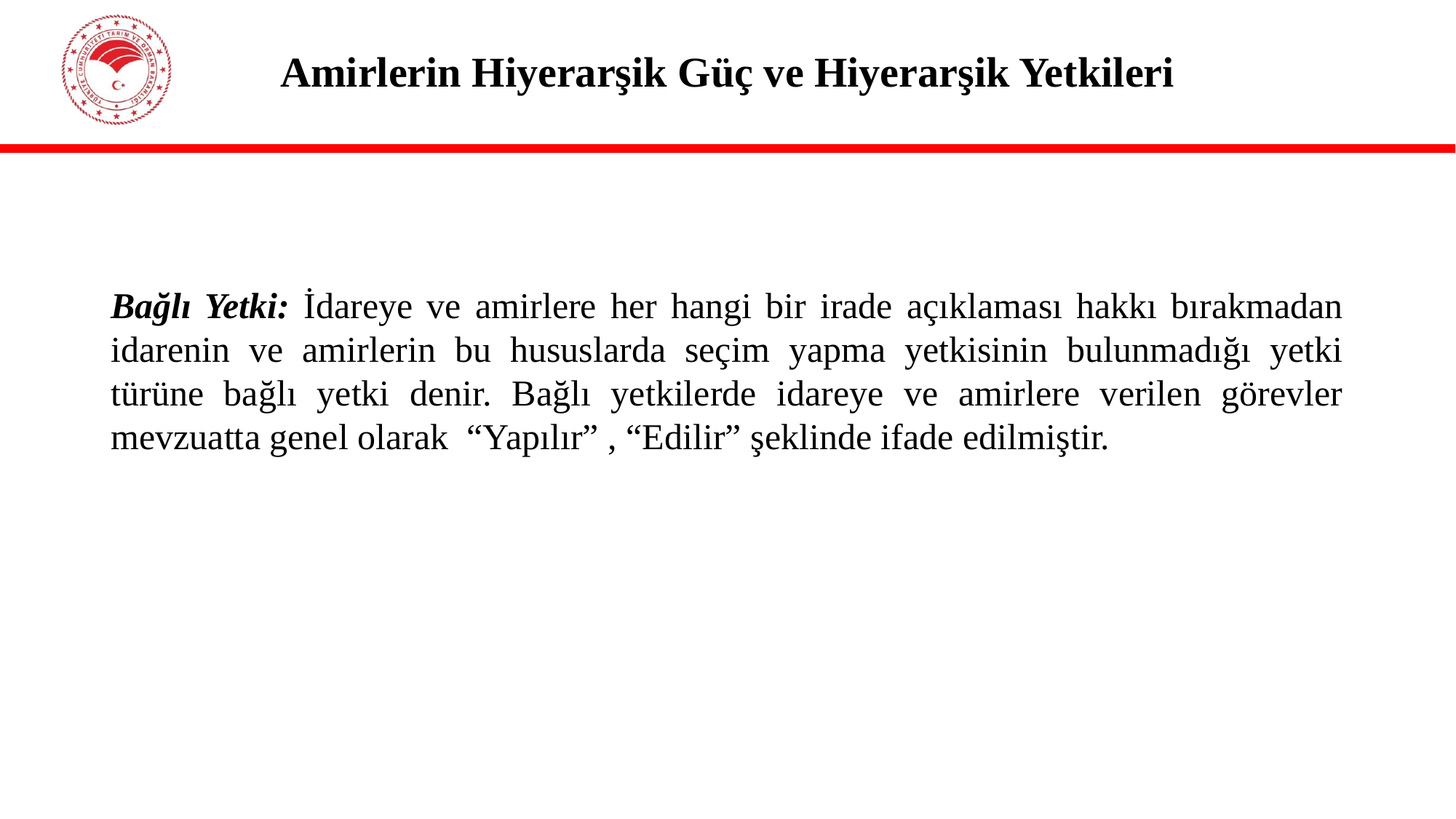

# Amirlerin Hiyerarşik Güç ve Hiyerarşik Yetkileri

Bağlı Yetki: İdareye ve amirlere her hangi bir irade açıklaması hakkı bırakmadan idarenin ve amirlerin bu hususlarda seçim yapma yetkisinin bulunmadığı yetki türüne bağlı yetki denir. Bağlı yetkilerde idareye ve amirlere verilen görevler mevzuatta genel olarak  “Yapılır” , “Edilir” şeklinde ifade edilmiştir.